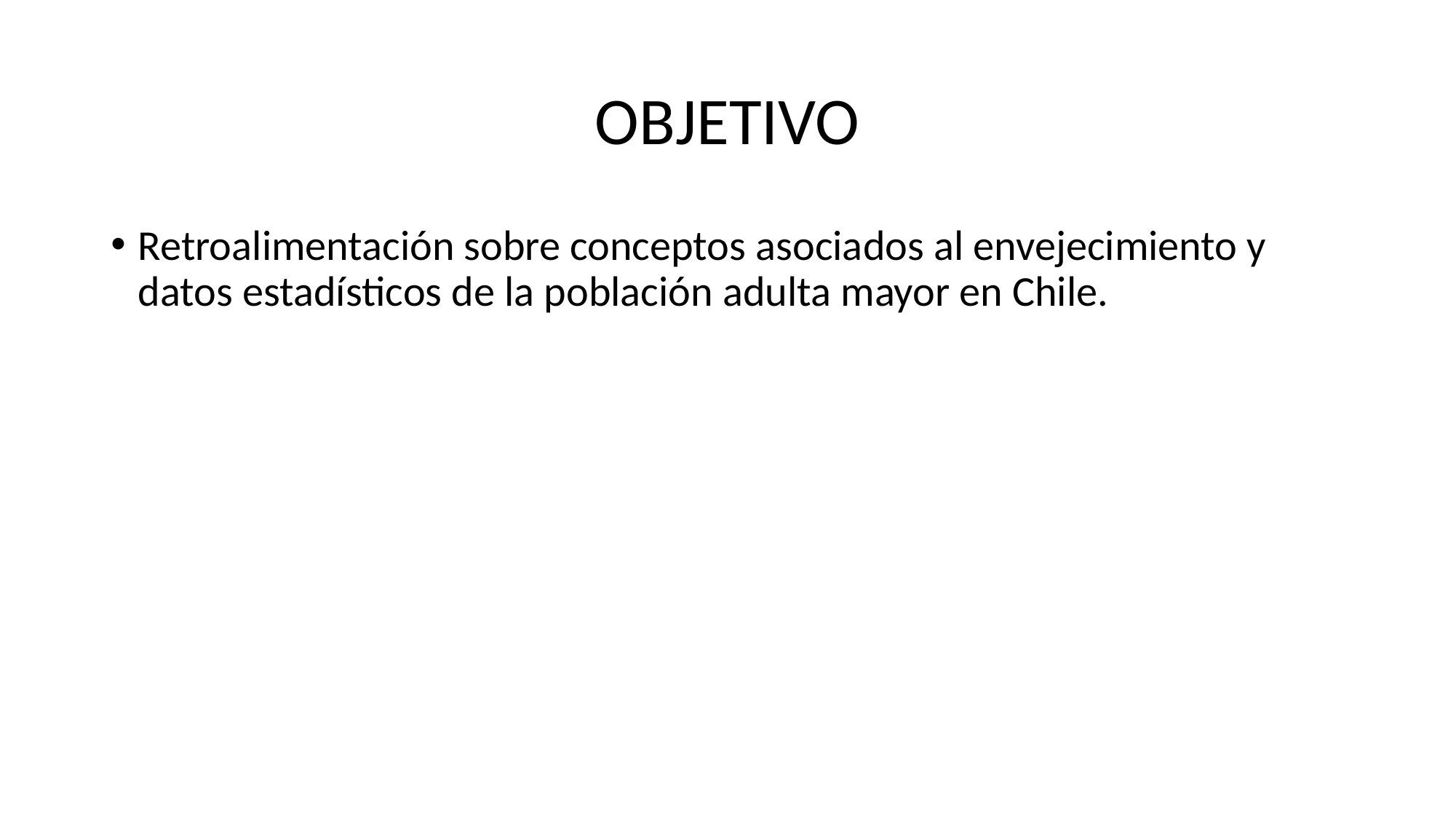

# OBJETIVO
Retroalimentación sobre conceptos asociados al envejecimiento y datos estadísticos de la población adulta mayor en Chile.